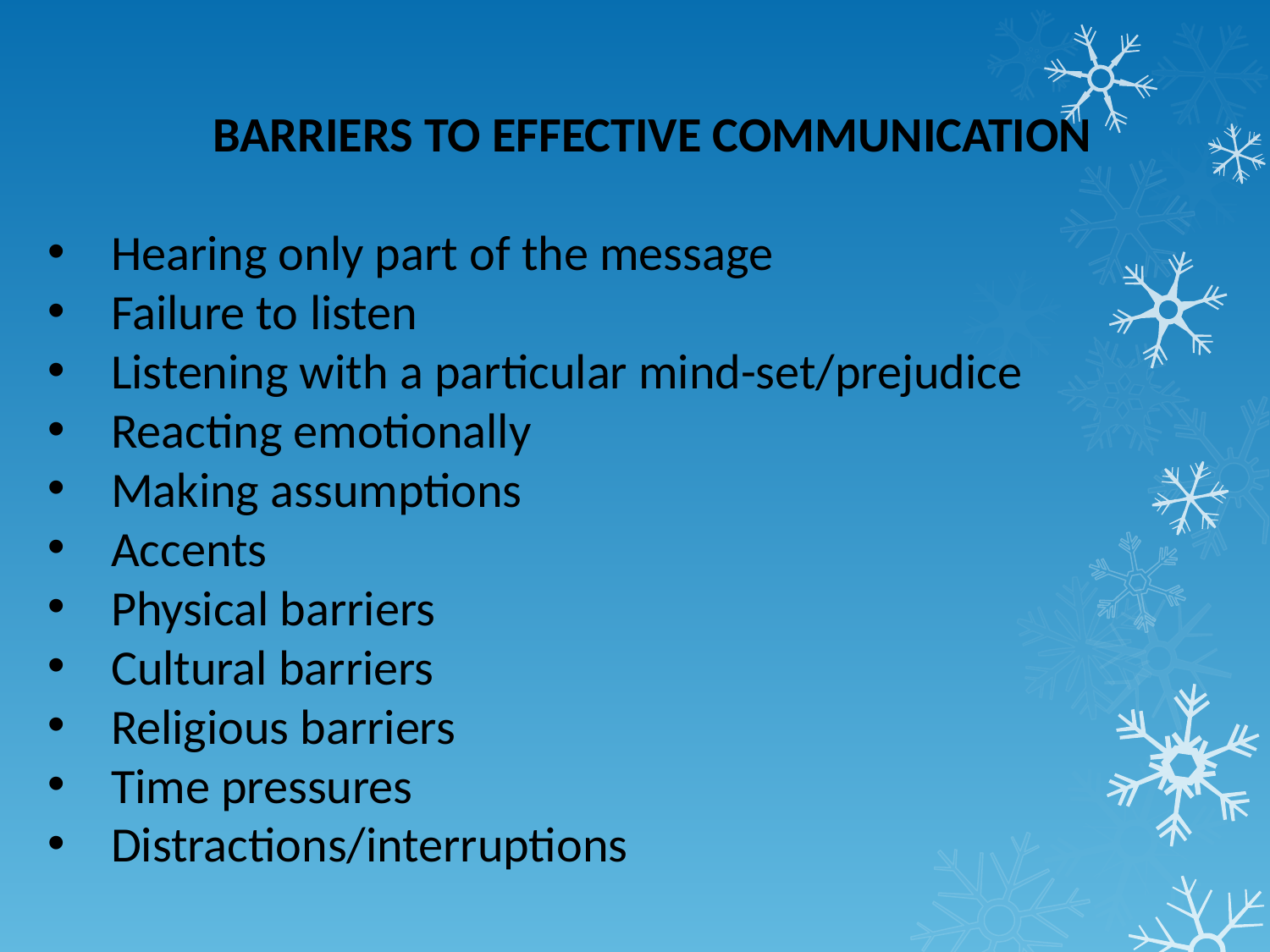

BARRIERS TO EFFECTIVE COMMUNICATION

Hearing only part of the message
Failure to listen
Listening with a particular mind-set/prejudice
Reacting emotionally
Making assumptions
Accents
Physical barriers
Cultural barriers
Religious barriers
Time pressures
Distractions/interruptions